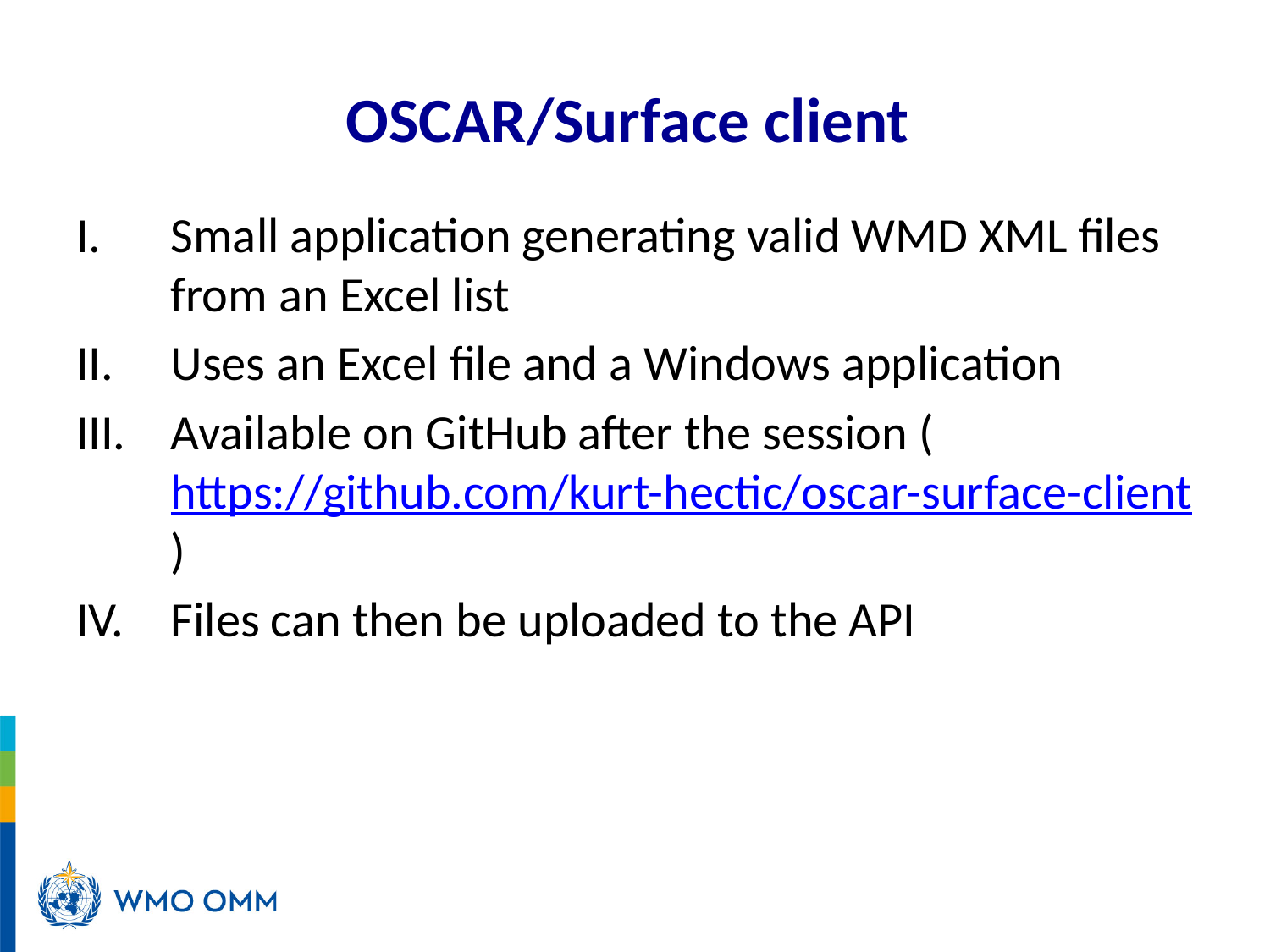

# OSCAR/Surface client
Small application generating valid WMD XML files from an Excel list
Uses an Excel file and a Windows application
Available on GitHub after the session (https://github.com/kurt-hectic/oscar-surface-client)
Files can then be uploaded to the API